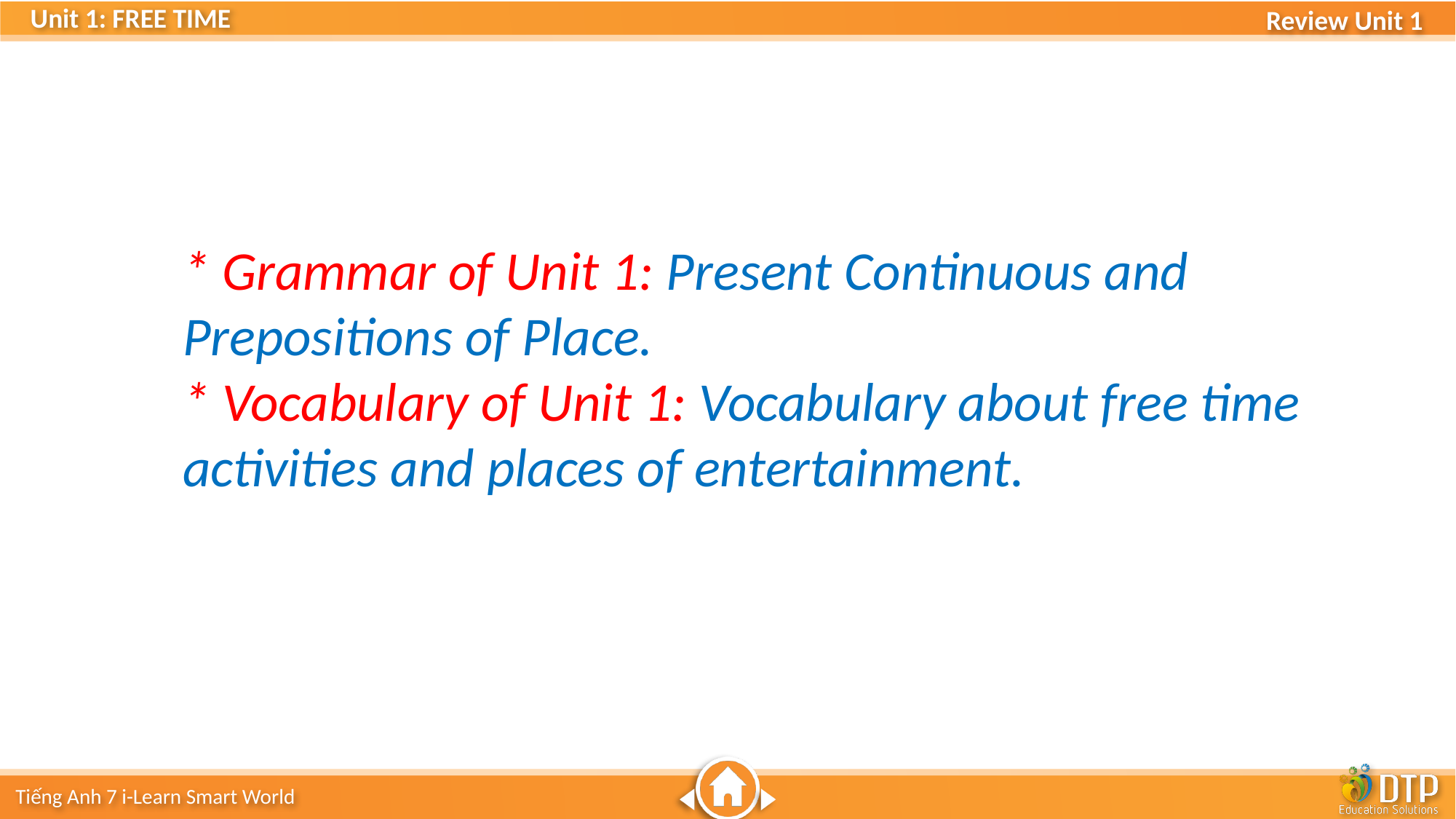

* Grammar of Unit 1: Present Continuous and Prepositions of Place.
* Vocabulary of Unit 1: Vocabulary about free time activities and places of entertainment.